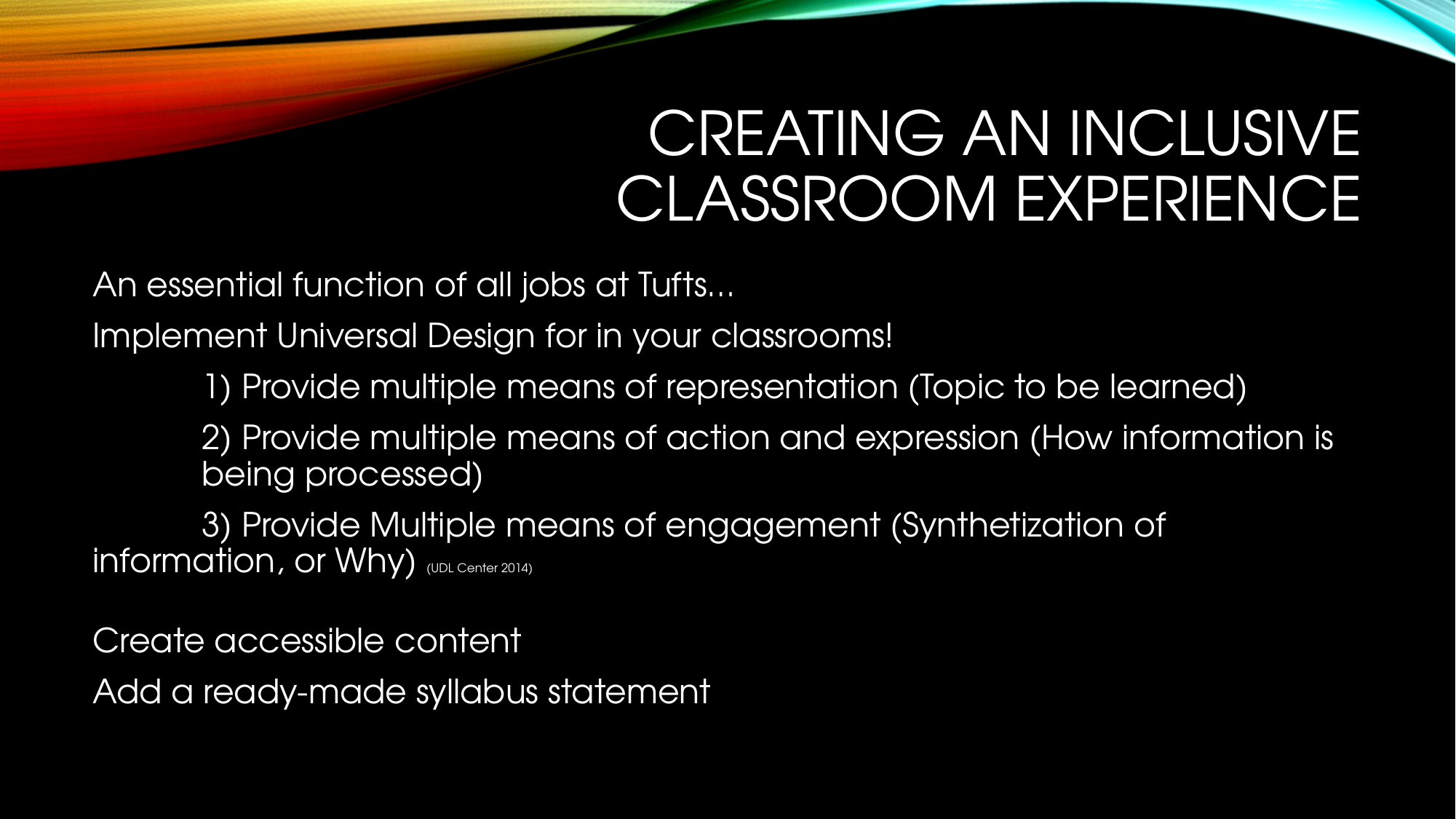

# Creating An Inclusive Classroom Experience
An essential function of all jobs at Tufts…
Implement Universal Design for in your classrooms!
	1) Provide multiple means of representation (Topic to be learned)
	2) Provide multiple means of action and expression (How information is 	being processed)
	3) Provide Multiple means of engagement (Synthetization of 	information, or Why) (UDL Center 2014)

Create accessible content
Add a ready-made syllabus statement